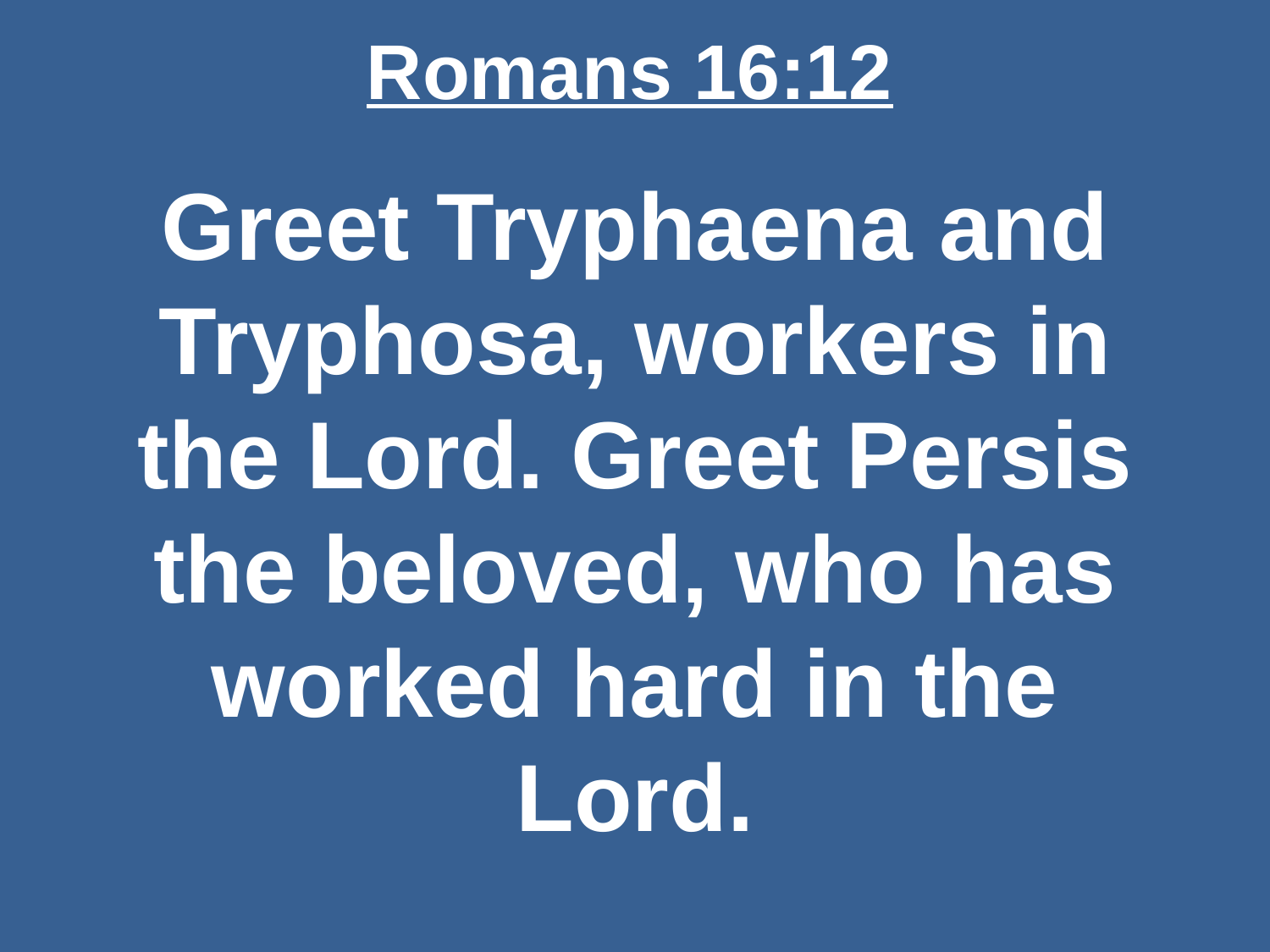

# Romans 16:12
Greet Tryphaena and Tryphosa, workers in the Lord. Greet Persis the beloved, who has worked hard in the Lord.